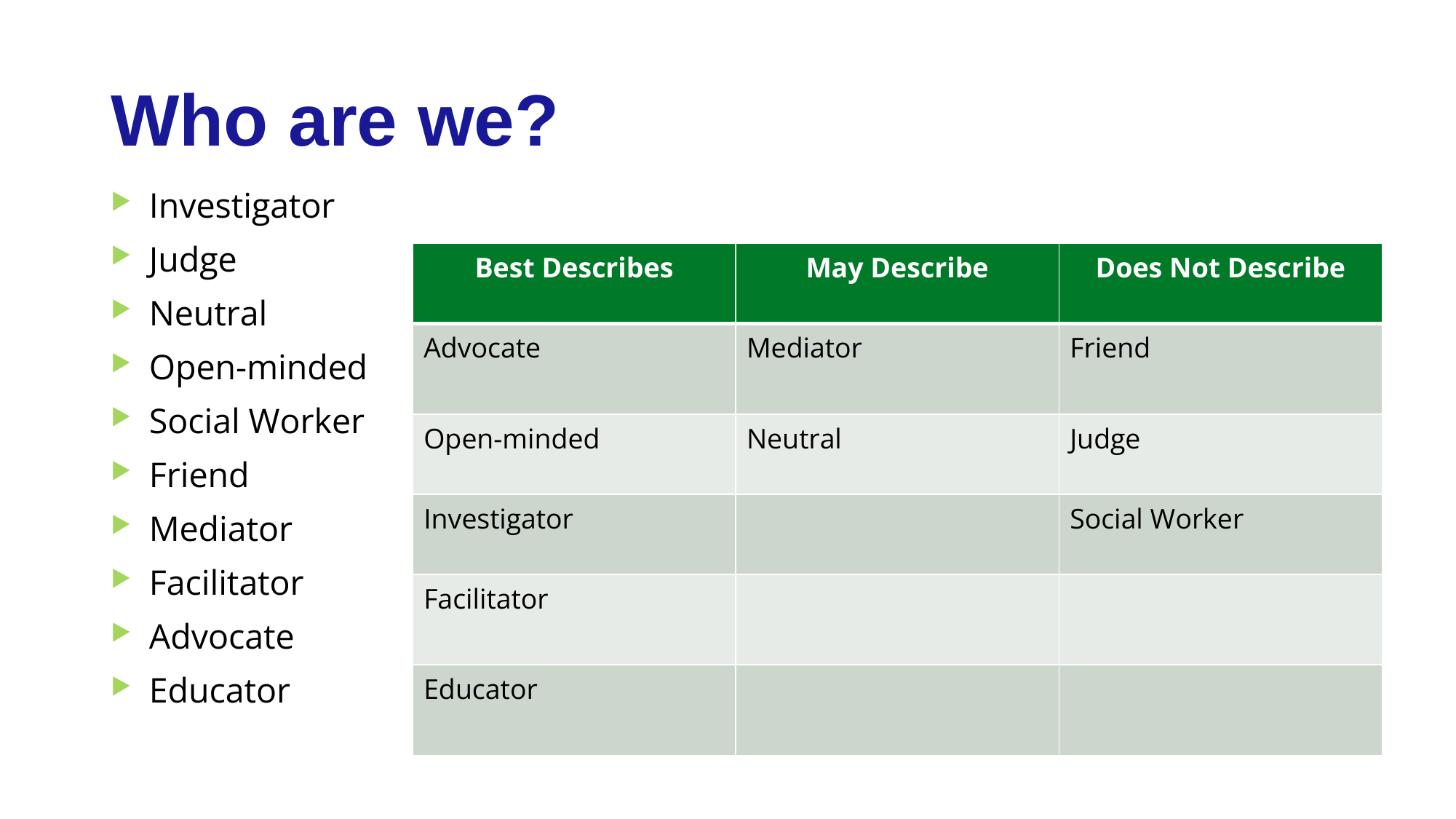

# Who are we?
Investigator
Judge
Neutral
Open-minded
Social Worker
Friend
Mediator
Facilitator
Advocate
Educator

| Best Describes | May Describe | Does Not Describe |
| --- | --- | --- |
| Advocate | Mediator | Friend |
| Open-minded | Neutral | Judge |
| Investigator |  | Social Worker |
| Facilitator |  |  |
| Educator |  |  |